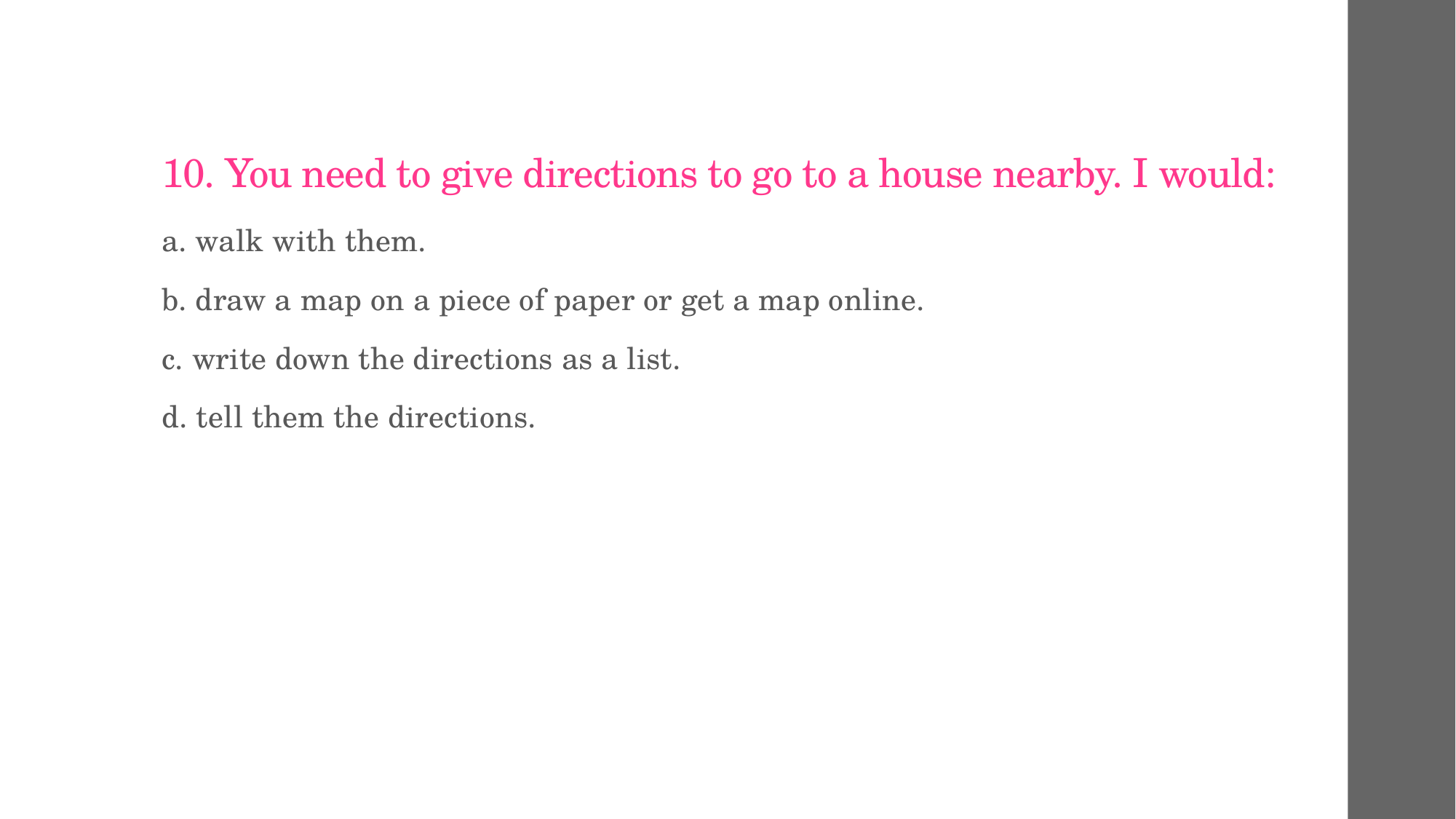

# 10. You need to give directions to go to a house nearby. I would:
a. walk with them.
b. draw a map on a piece of paper or get a map online.
c. write down the directions as a list.
d. tell them the directions.